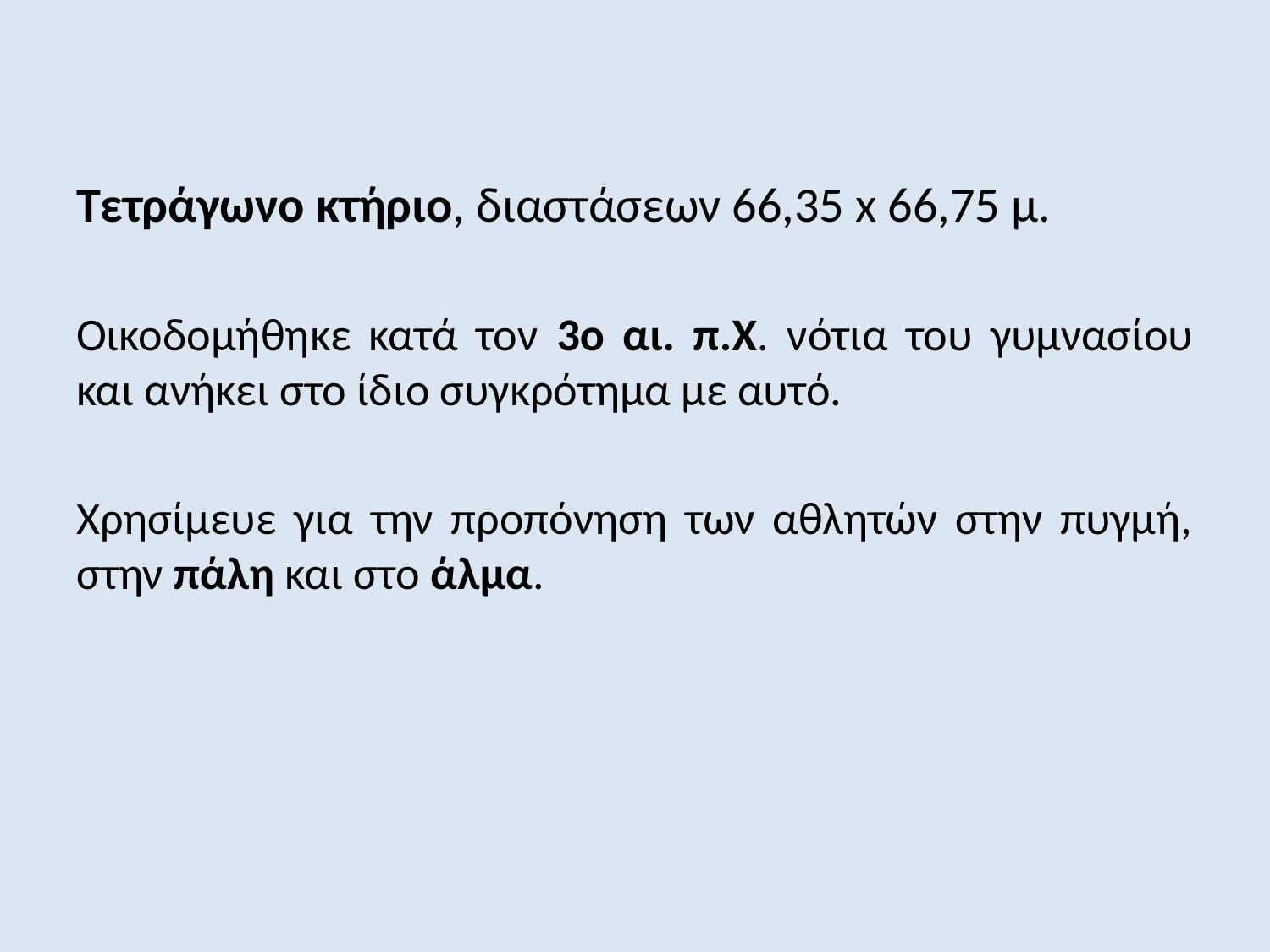

Τετράγωνο κτήριο, διαστάσεων 66,35 x 66,75 μ.

Οικοδομήθηκε κατά τον 3ο αι. π.Χ. νότια του γυμνασίου και ανήκει στο ίδιο συγκρότημα με αυτό.

Χρησίμευε για την προπόνηση των αθλητών στην πυγμή, στην πάλη και στο άλμα.